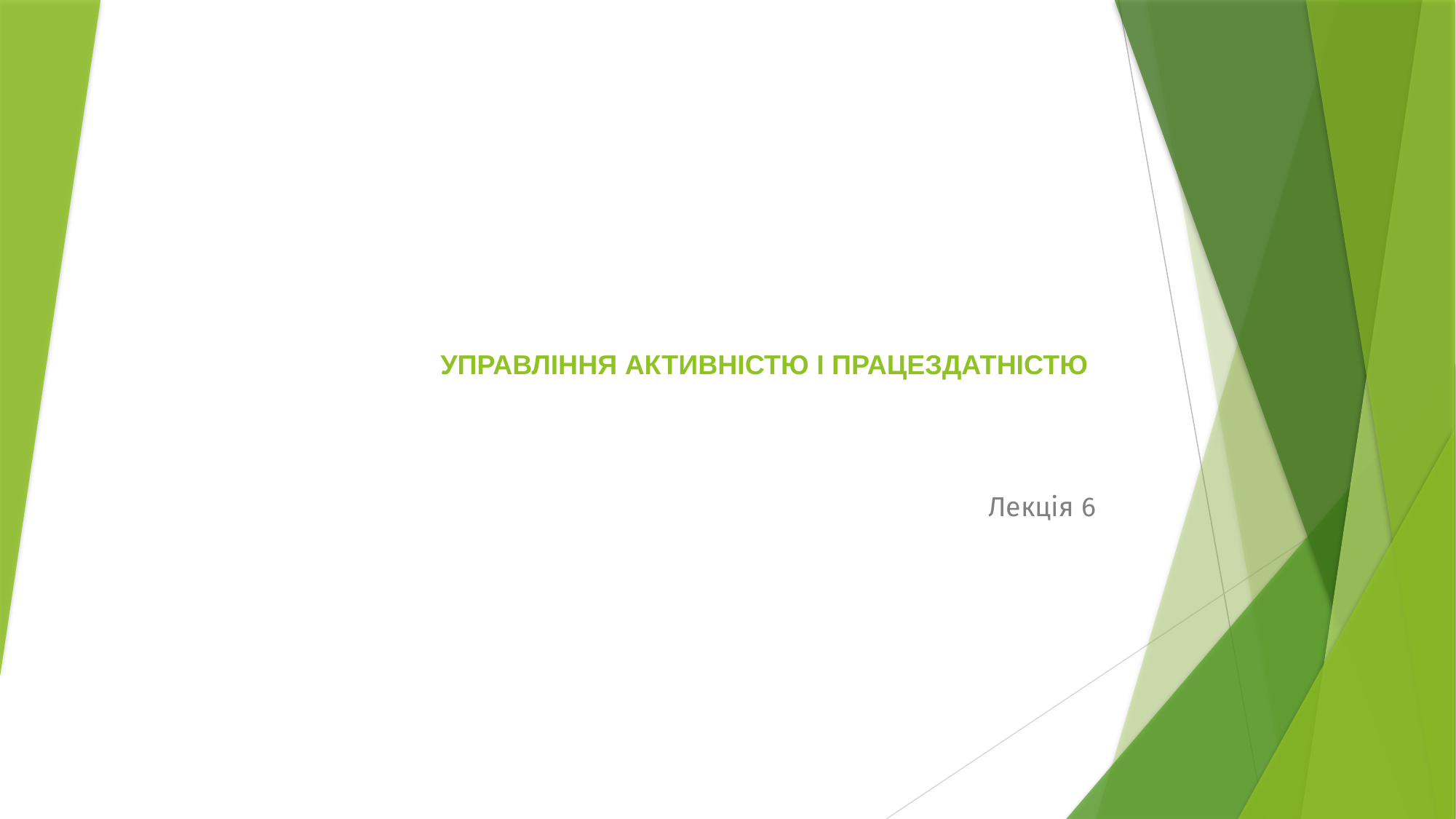

# УПРАВЛІННЯ АКТИВНІСТЮ І ПРАЦЕЗДАТНІСТЮ
Лекція 6